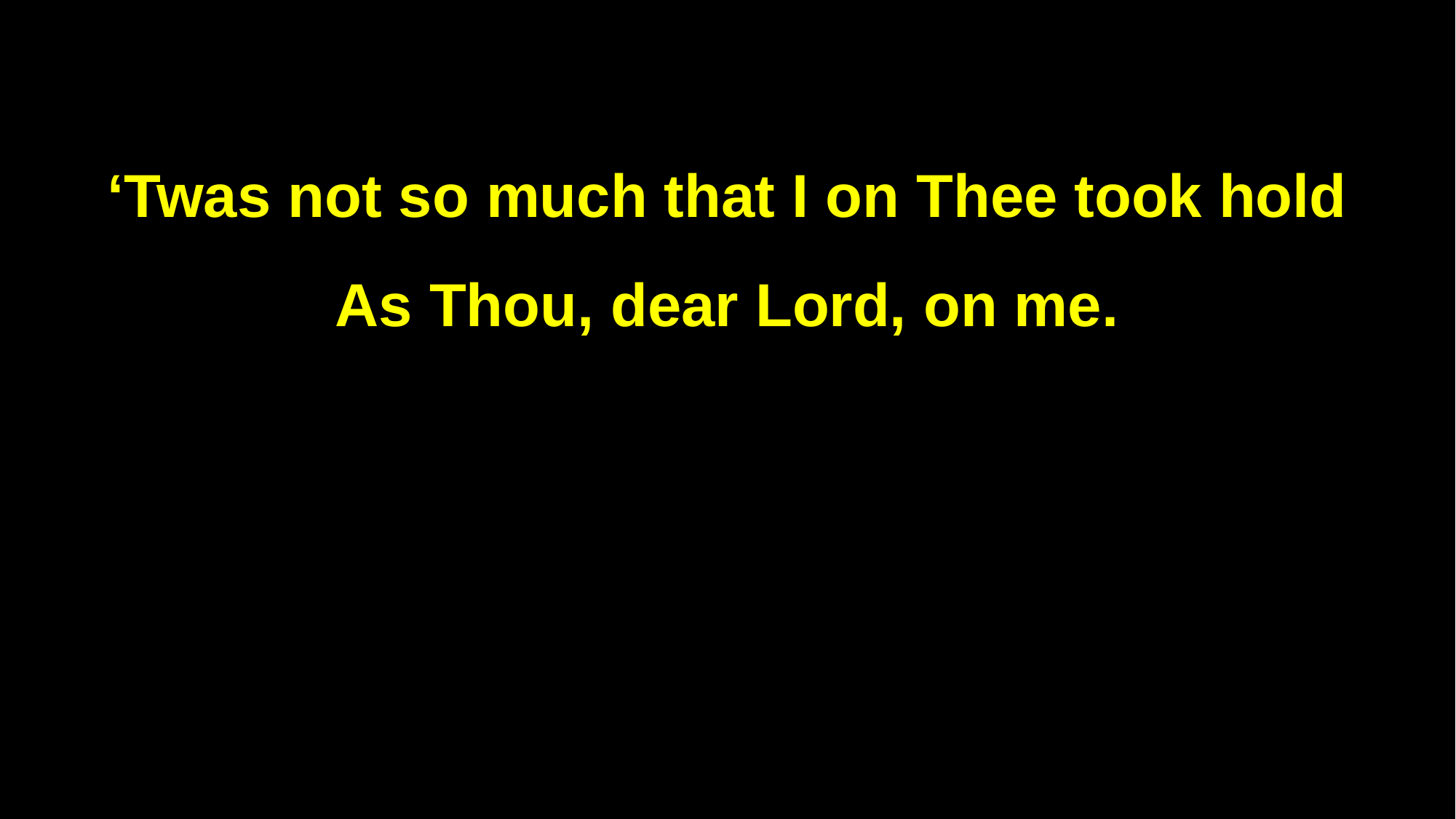

‘Twas not so much that I on Thee took hold
As Thou, dear Lord, on me.